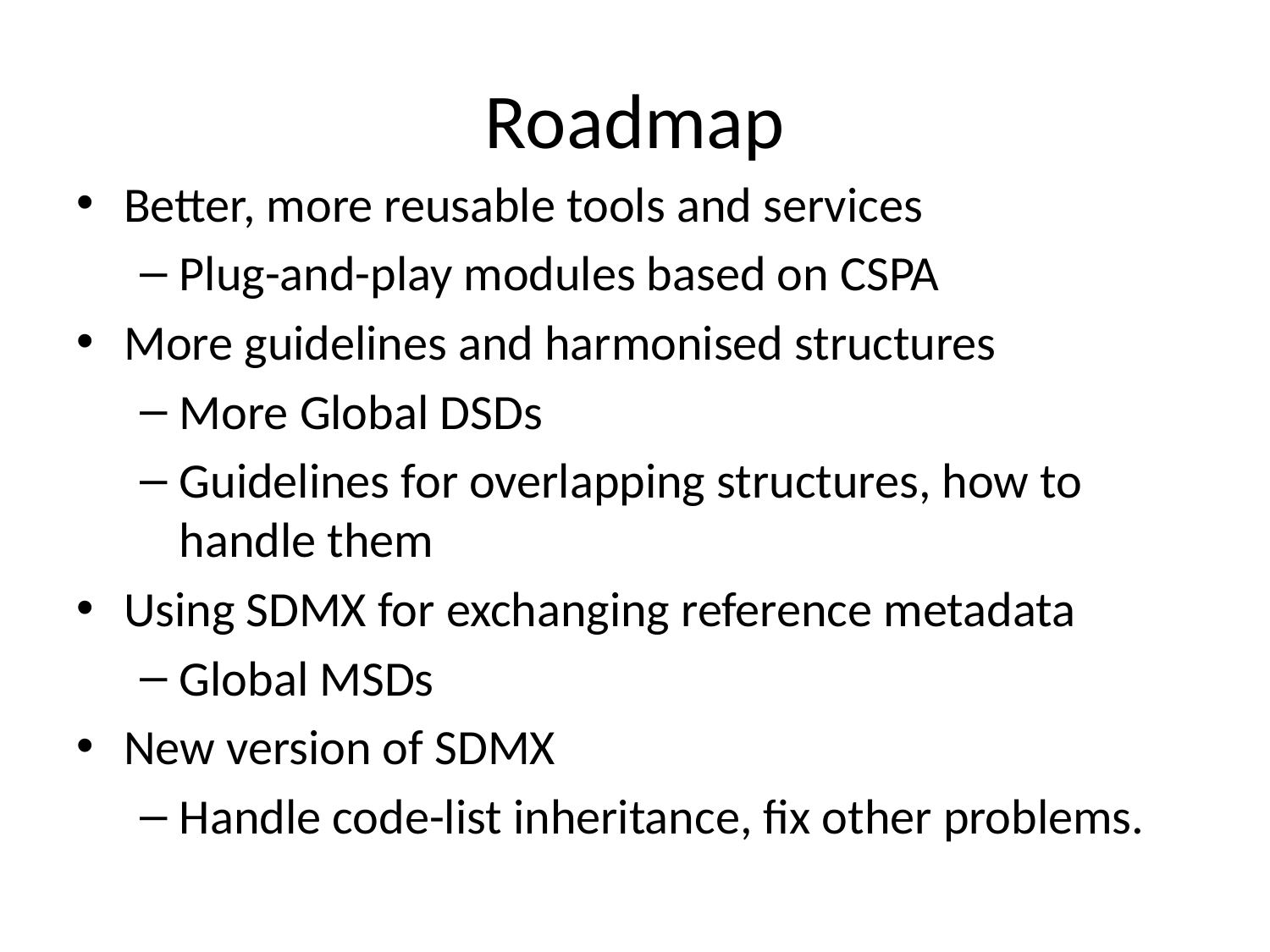

# Roadmap
Better, more reusable tools and services
Plug-and-play modules based on CSPA
More guidelines and harmonised structures
More Global DSDs
Guidelines for overlapping structures, how to handle them
Using SDMX for exchanging reference metadata
Global MSDs
New version of SDMX
Handle code-list inheritance, fix other problems.